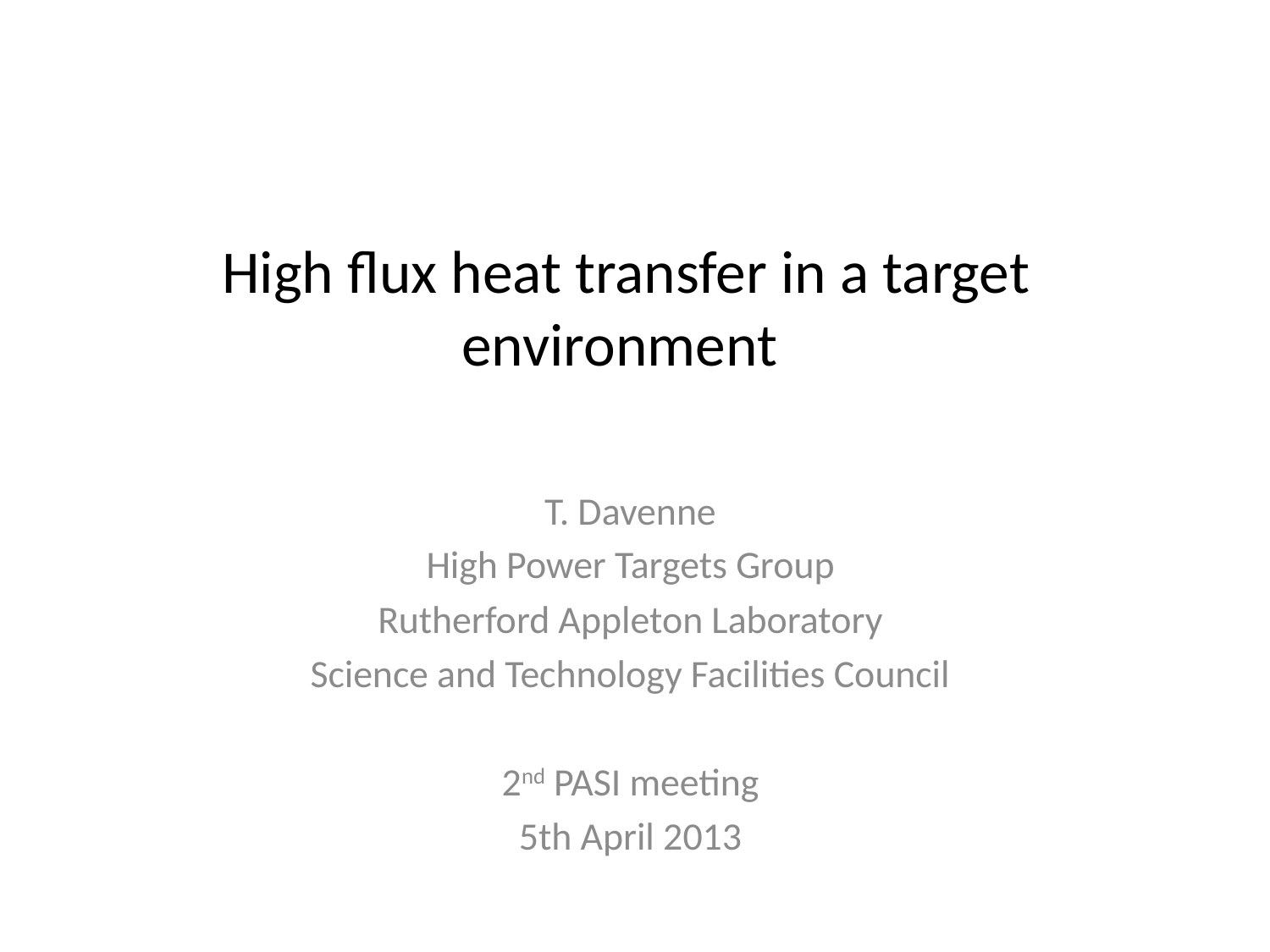

# High flux heat transfer in a target environment
T. Davenne
High Power Targets Group
Rutherford Appleton Laboratory
Science and Technology Facilities Council

2nd PASI meeting
5th April 2013